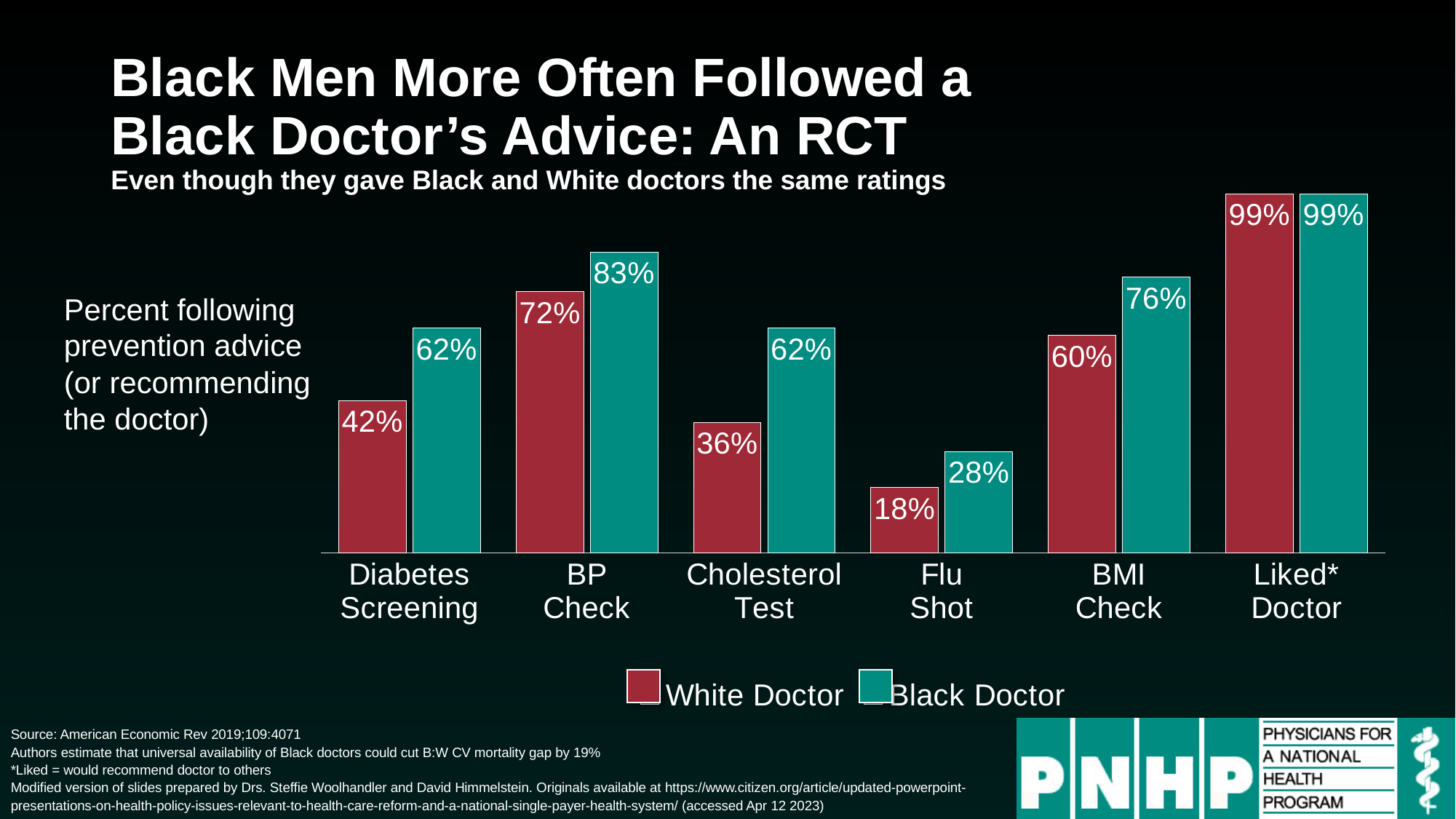

# Black Men More Often Followed a Black Doctor’s Advice: An RCT Even though they gave Black and White doctors the same ratings

### Chart

| Category | White Doctor | Black Doctor |
|---|---|---|
| Diabetes
Screening | 0.42 | 0.62 |
| BP
Check | 0.72 | 0.83 |
| Cholesterol
Test | 0.36 | 0.62 |
| Flu
Shot | 0.18 | 0.28 |
| BMI
Check | 0.6 | 0.76 |
| Liked*
Doctor | 0.99 | 0.99 |
Percent following prevention advice (or recommending the doctor)

Source: American Economic Rev 2019;109:4071
Authors estimate that universal availability of Black doctors could cut B:W CV mortality gap by 19%
*Liked = would recommend doctor to others
Modified version of slides prepared by Drs. Steffie Woolhandler and David Himmelstein. Originals available at https://www.citizen.org/article/updated-powerpoint-presentations-on-health-policy-issues-relevant-to-health-care-reform-and-a-national-single-payer-health-system/ (accessed Apr 12 2023)